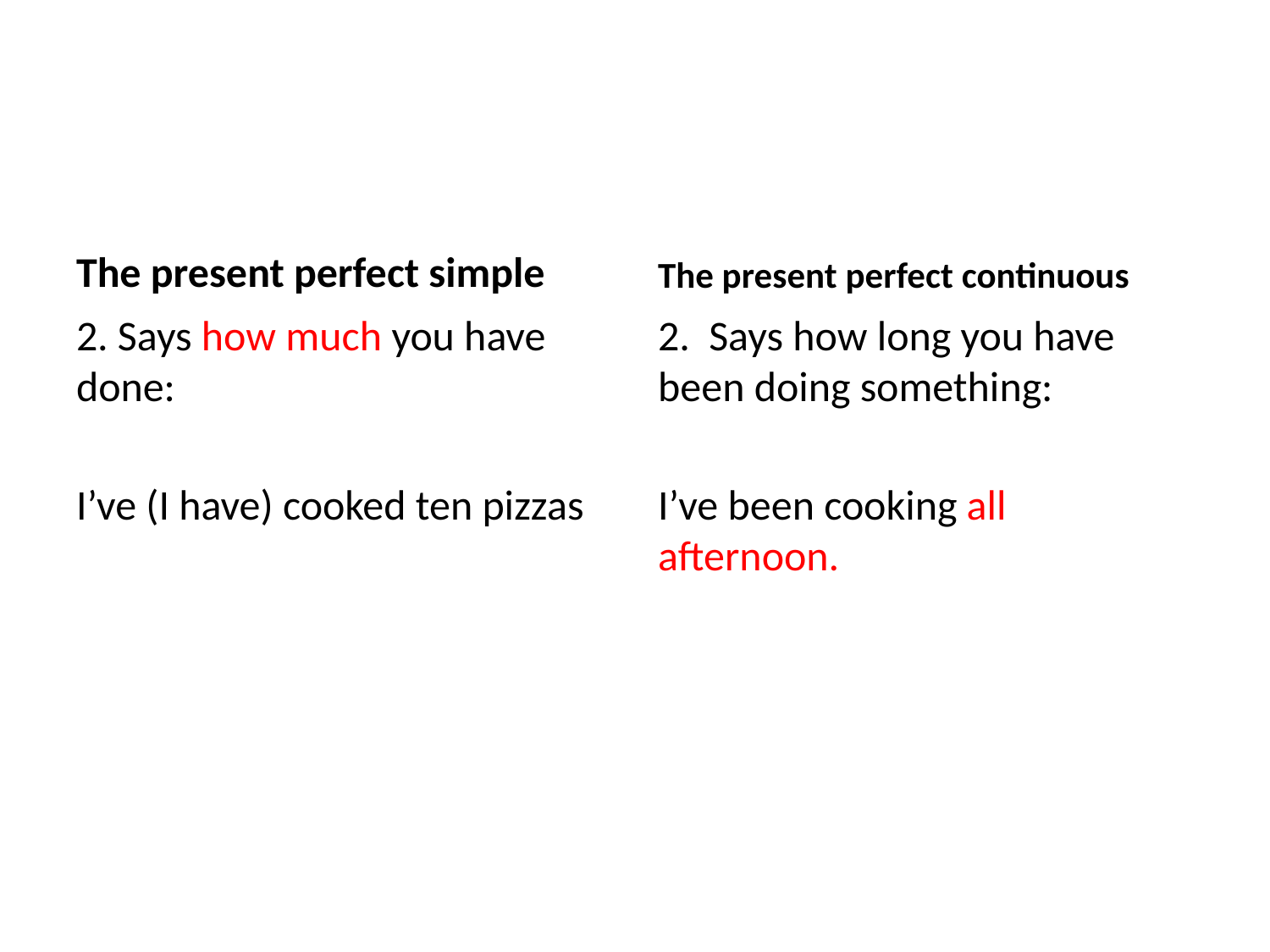

#
The present perfect simple
The present perfect continuous
2. Says how much you have done:

I’ve (I have) cooked ten pizzas
2.  Says how long you have been doing something:

I’ve been cooking all afternoon.